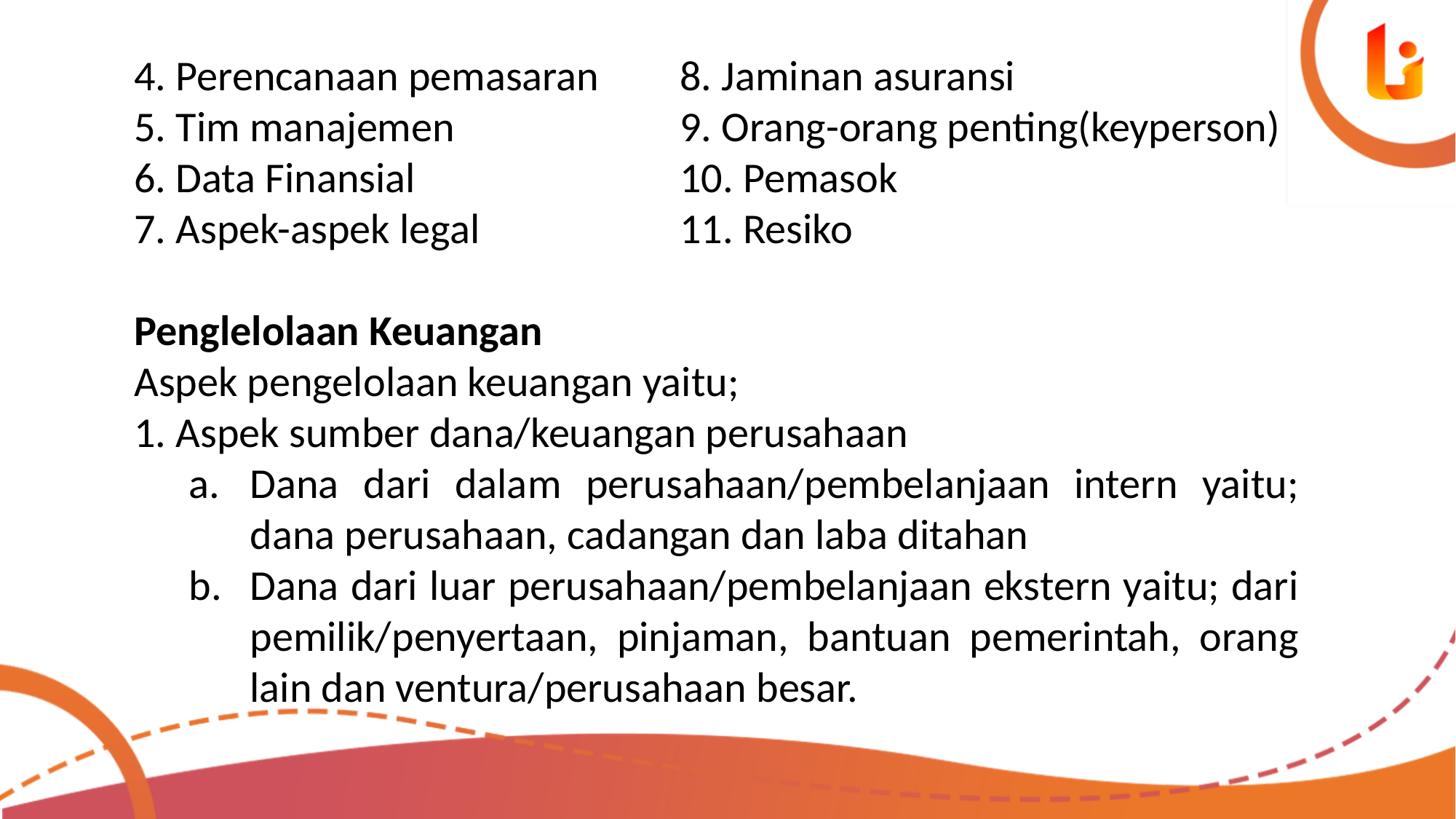

4. Perencanaan pemasaran	8. Jaminan asuransi
5. Tim manajemen			9. Orang-orang penting(keyperson)
6. Data Finansial			10. Pemasok
7. Aspek-aspek legal		11. Resiko
Penglelolaan Keuangan
Aspek pengelolaan keuangan yaitu;
1. Aspek sumber dana/keuangan perusahaan
Dana dari dalam perusahaan/pembelanjaan intern yaitu; dana perusahaan, cadangan dan laba ditahan
Dana dari luar perusahaan/pembelanjaan ekstern yaitu; dari pemilik/penyertaan, pinjaman, bantuan pemerintah, orang lain dan ventura/perusahaan besar.